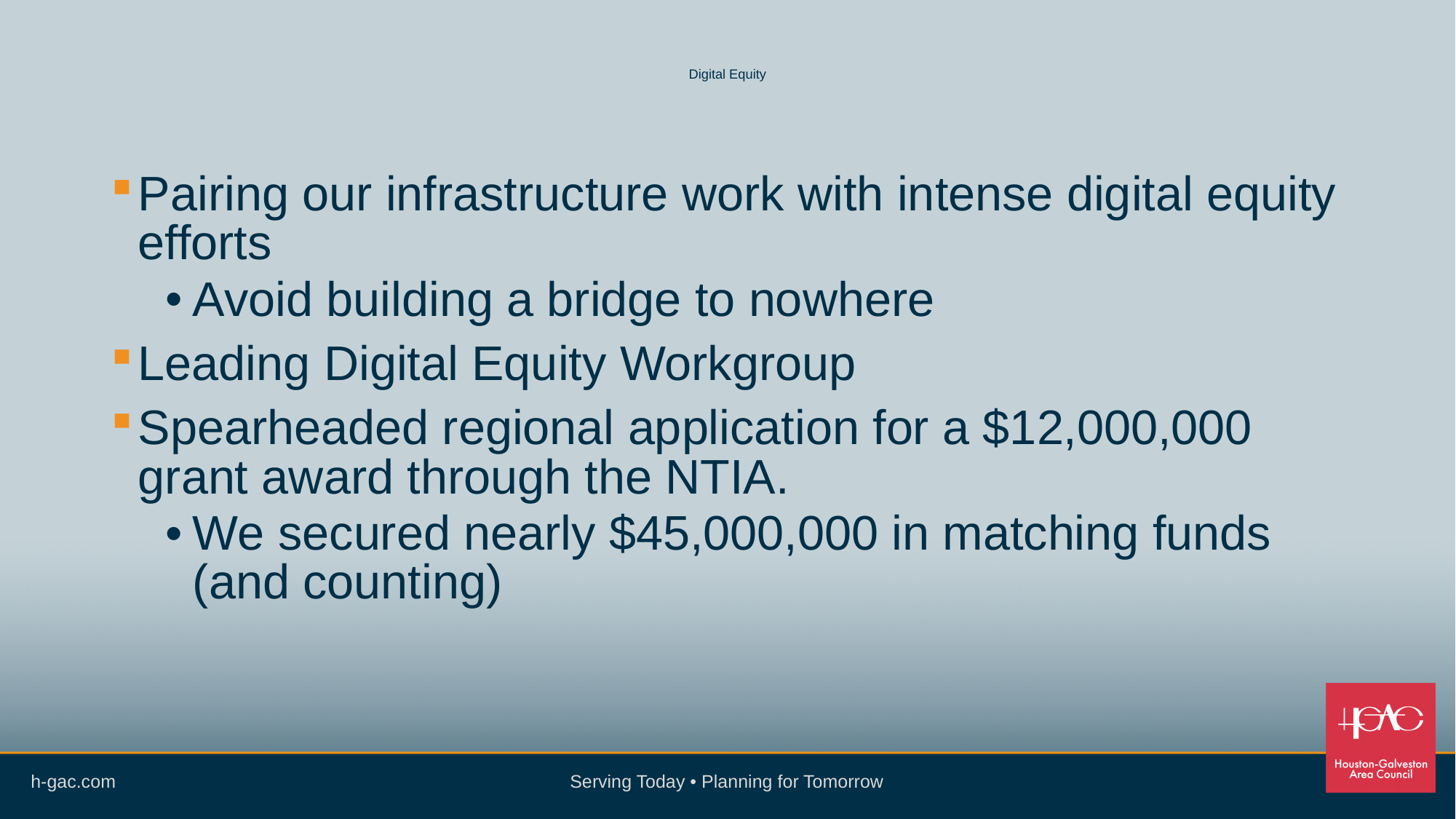

# Digital Equity
Pairing our infrastructure work with intense digital equity efforts
Avoid building a bridge to nowhere
Leading Digital Equity Workgroup
Spearheaded regional application for a $12,000,000 grant award through the NTIA.
We secured nearly $45,000,000 in matching funds (and counting)